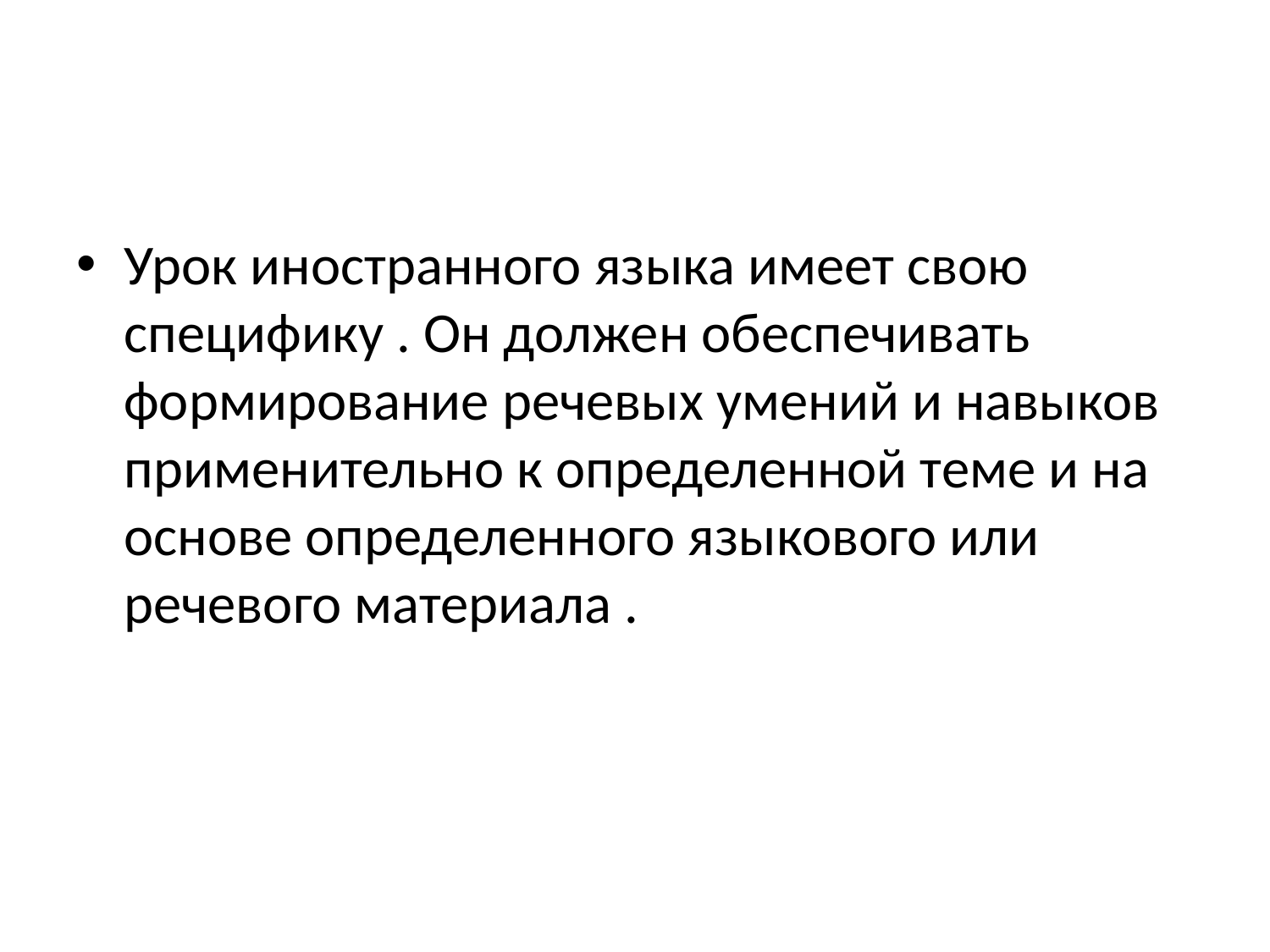

#
Урок иностранного языка имеет свою специфику . Он должен обеспечивать формирование речевых умений и навыков применительно к определенной теме и на основе определенного языкового или речевого материала .